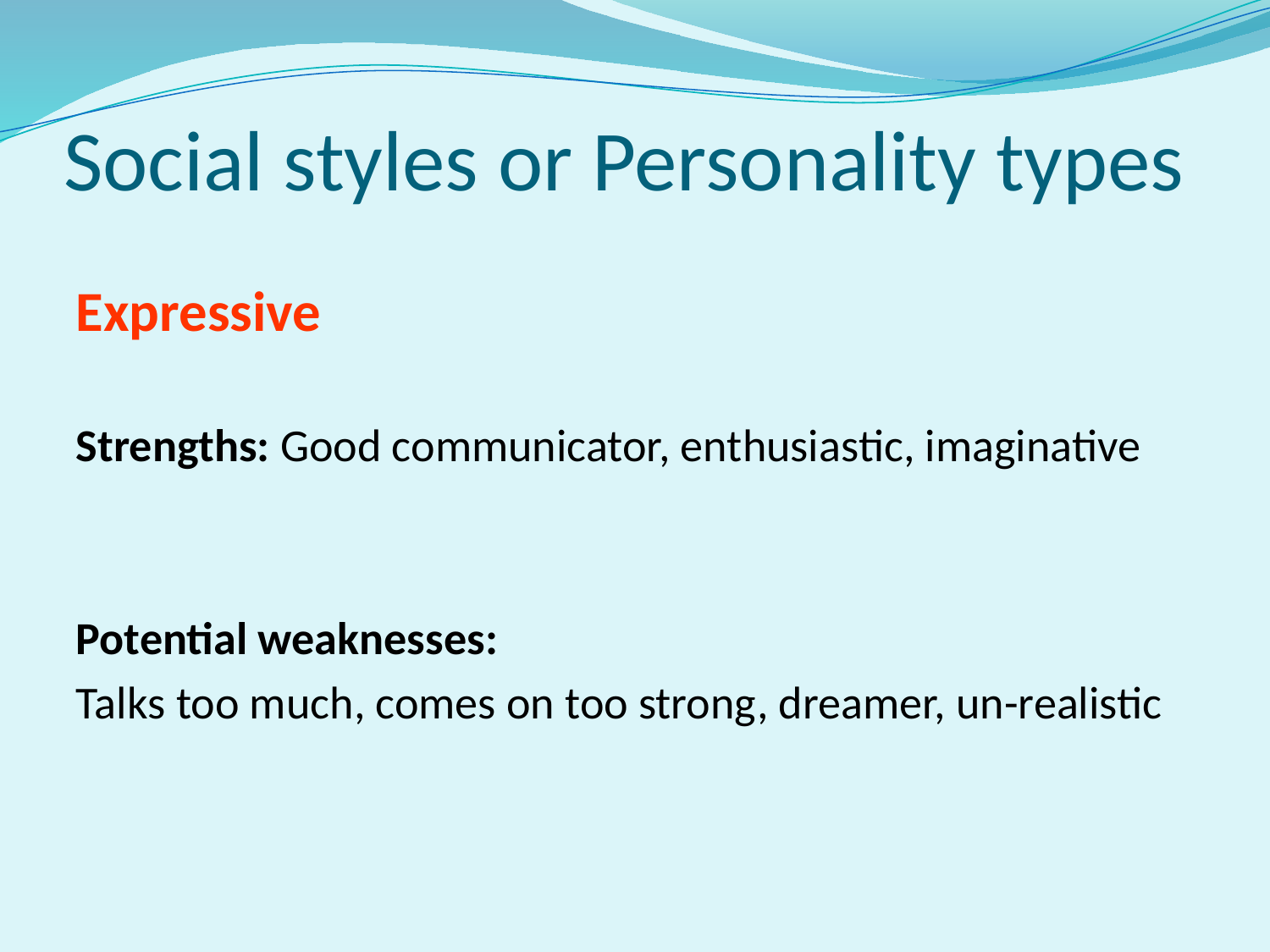

# Social styles or Personality types
Expressive

Strengths: Good communicator, enthusiastic, imaginative

Potential weaknesses:
Talks too much, comes on too strong, dreamer, un-realistic